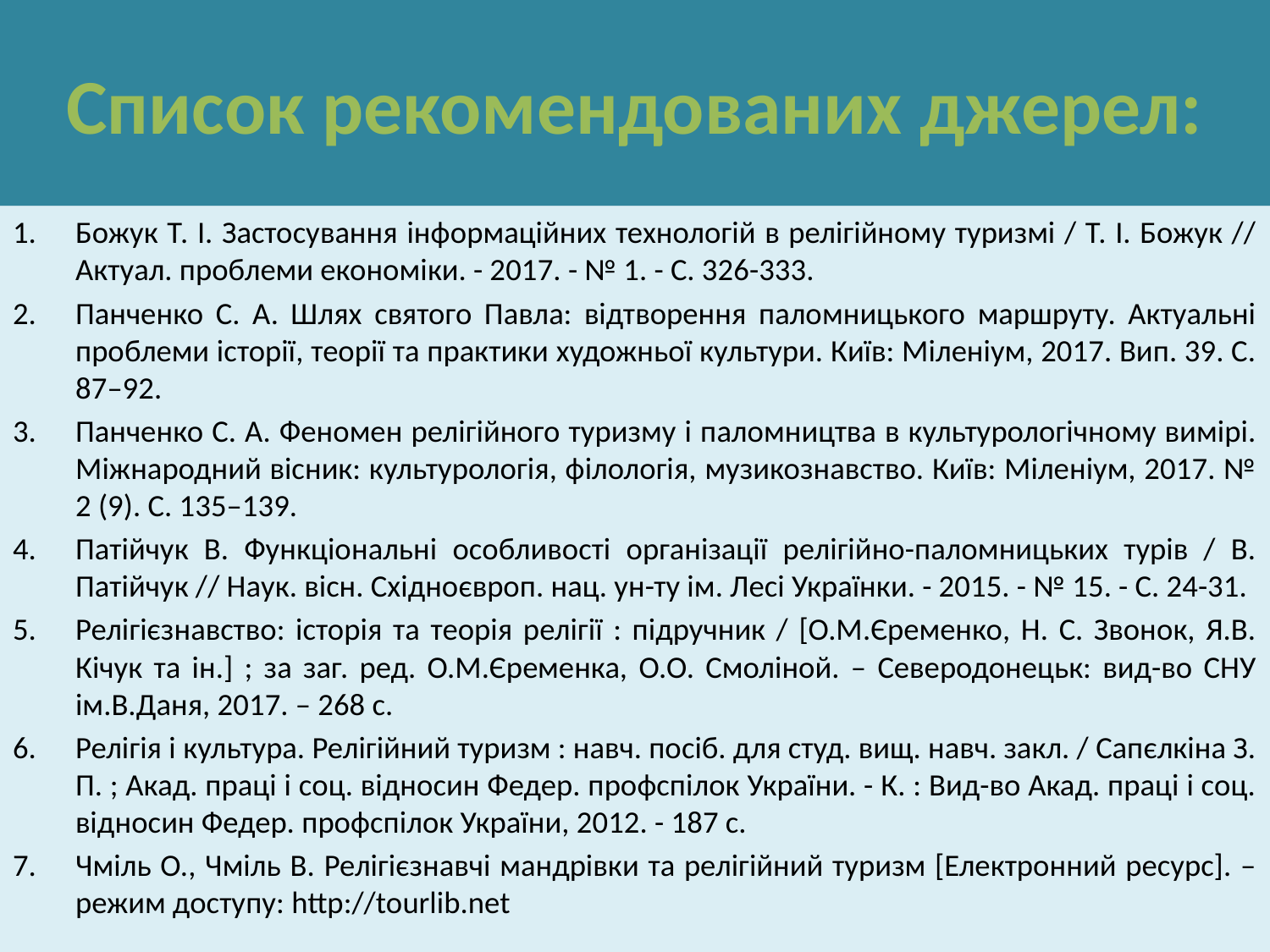

# Список рекомендованих джерел:
Божук Т. І. Застосування інформаційних технологій в релігійному туризмі / Т. І. Божук // Актуал. проблеми економіки. - 2017. - № 1. - С. 326-333.
Панченко С. А. Шлях святого Павла: відтворення паломницького маршруту. Актуальні проблеми історії, теорії та практики художньої культури. Київ: Міленіум, 2017. Вип. 39. С. 87–92.
Панченко С. А. Феномен релігійного туризму і паломництва в культурологічному вимірі. Міжнародний вісник: культурологія, філологія, музикознавство. Київ: Міленіум, 2017. № 2 (9). С. 135–139.
Патійчук В. Функціональні особливості організації релігійно-паломницьких турів / В. Патійчук // Наук. вісн. Східноєвроп. нац. ун-ту ім. Лесі Українки. - 2015. - № 15. - С. 24-31.
Релігієзнавство: історія та теорія релігії : підручник / [О.М.Єременко, Н. С. Звонок, Я.В. Кічук та ін.] ; за заг. ред. О.М.Єременка, О.О. Смоліной. – Северодонецьк: вид-во СНУ ім.В.Даня, 2017. – 268 с.
Релігія і культура. Релігійний туризм : навч. посіб. для студ. вищ. навч. закл. / Сапєлкіна З. П. ; Акад. праці і соц. відносин Федер. профспілок України. - К. : Вид-во Акад. праці і соц. відносин Федер. профспілок України, 2012. - 187 с.
Чміль О., Чміль В. Релігієзнавчі мандрівки та релігійний туризм [Електронний ресурс]. – режим доступу: http://tourlib.net